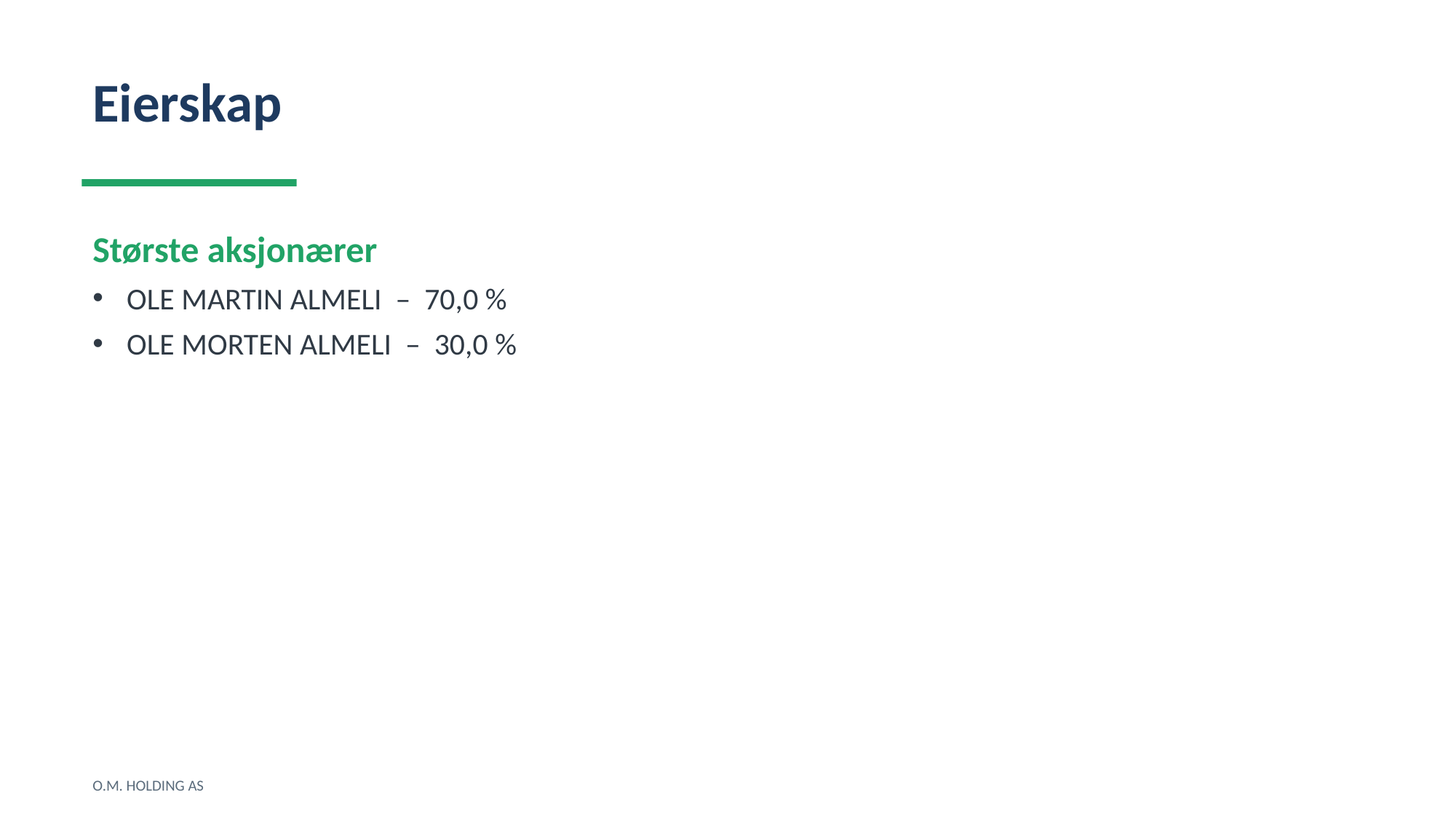

Eierskap

Største aksjonærer
OLE MARTIN ALMELI  –  70,0 %
OLE MORTEN ALMELI  –  30,0 %
O.M. HOLDING AS